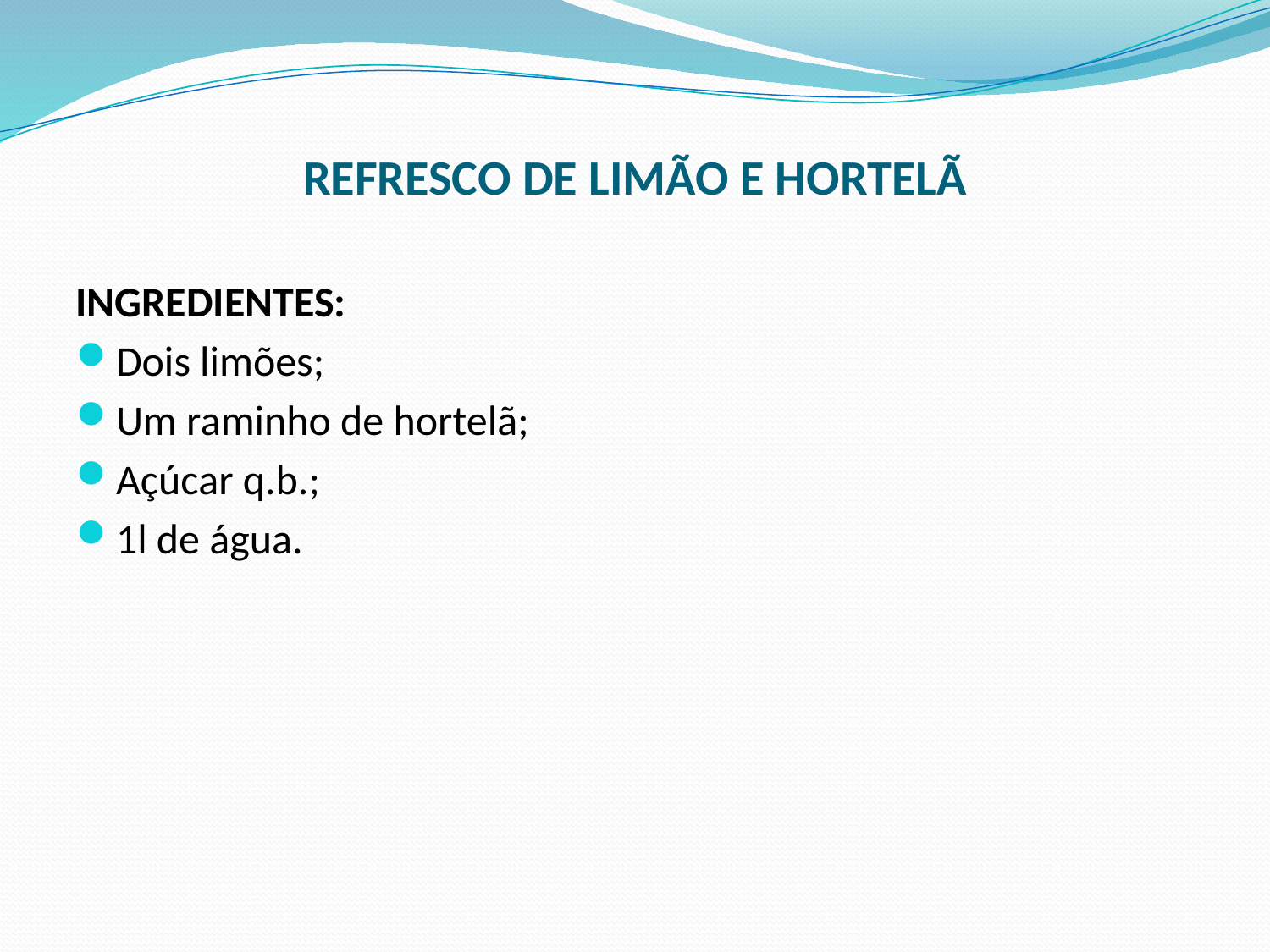

# REFRESCO DE LIMÃO E HORTELÃ
INGREDIENTES:
Dois limões;
Um raminho de hortelã;
Açúcar q.b.;
1l de água.